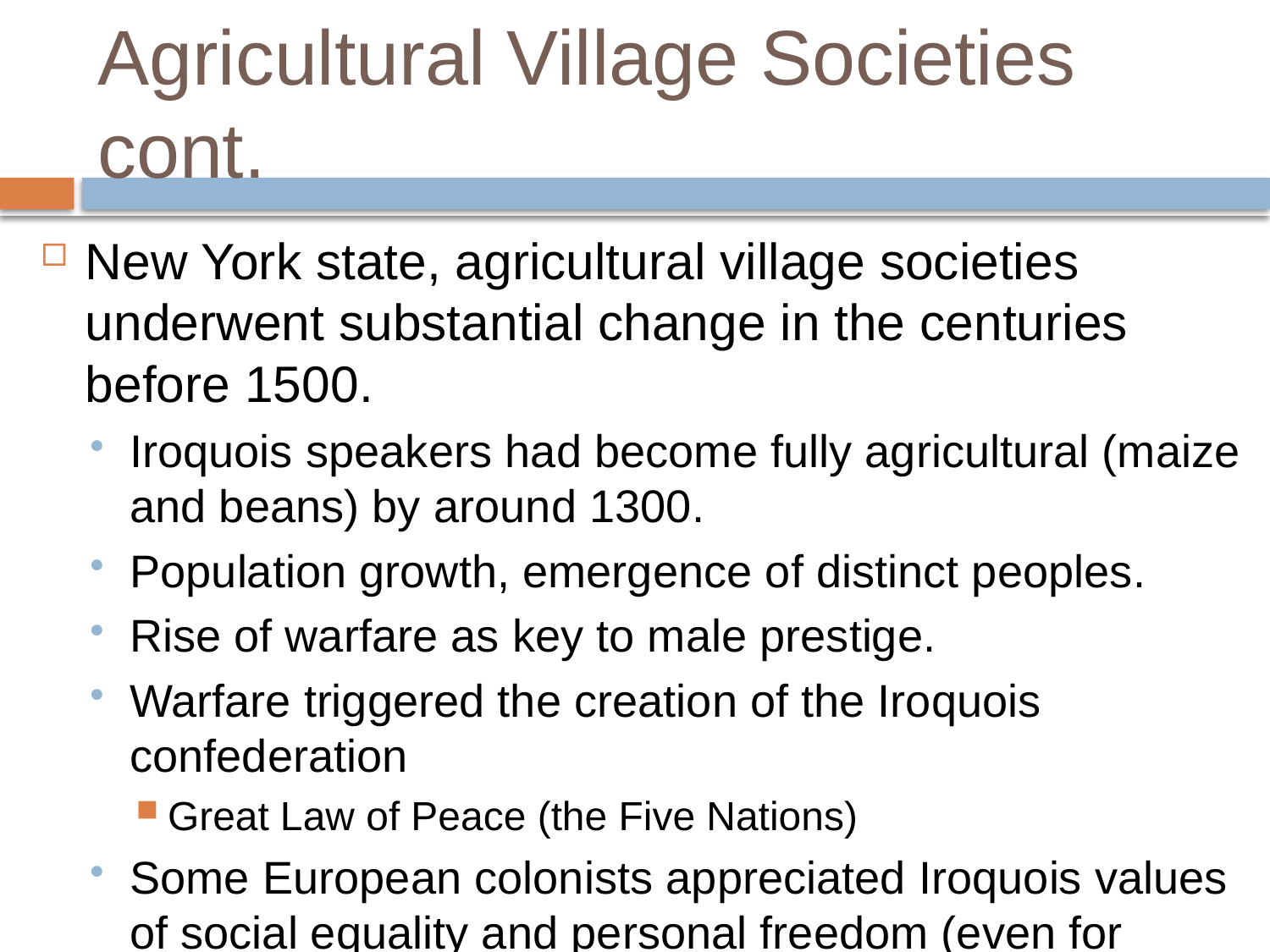

# Agricultural Village Societies cont.
New York state, agricultural village societies underwent substantial change in the centuries before 1500.
Iroquois speakers had become fully agricultural (maize and beans) by around 1300.
Population growth, emergence of distinct peoples.
Rise of warfare as key to male prestige.
Warfare triggered the creation of the Iroquois confederation
Great Law of Peace (the Five Nations)
Some European colonists appreciated Iroquois values of social equality and personal freedom (even for women).